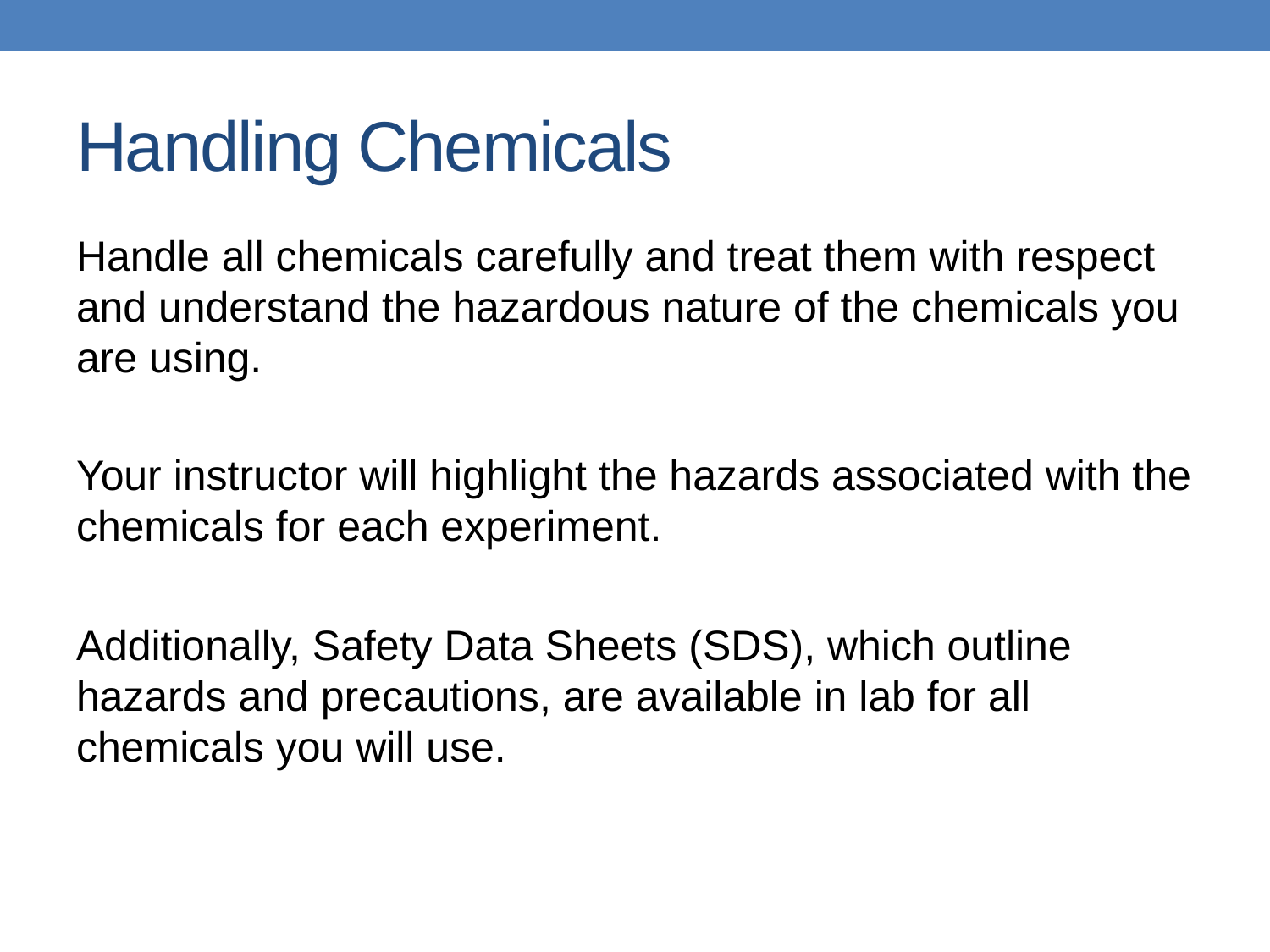

# Handling Chemicals
Handle all chemicals carefully and treat them with respect and understand the hazardous nature of the chemicals you are using.

Your instructor will highlight the hazards associated with the chemicals for each experiment.

Additionally, Safety Data Sheets (SDS), which outline hazards and precautions, are available in lab for all chemicals you will use.